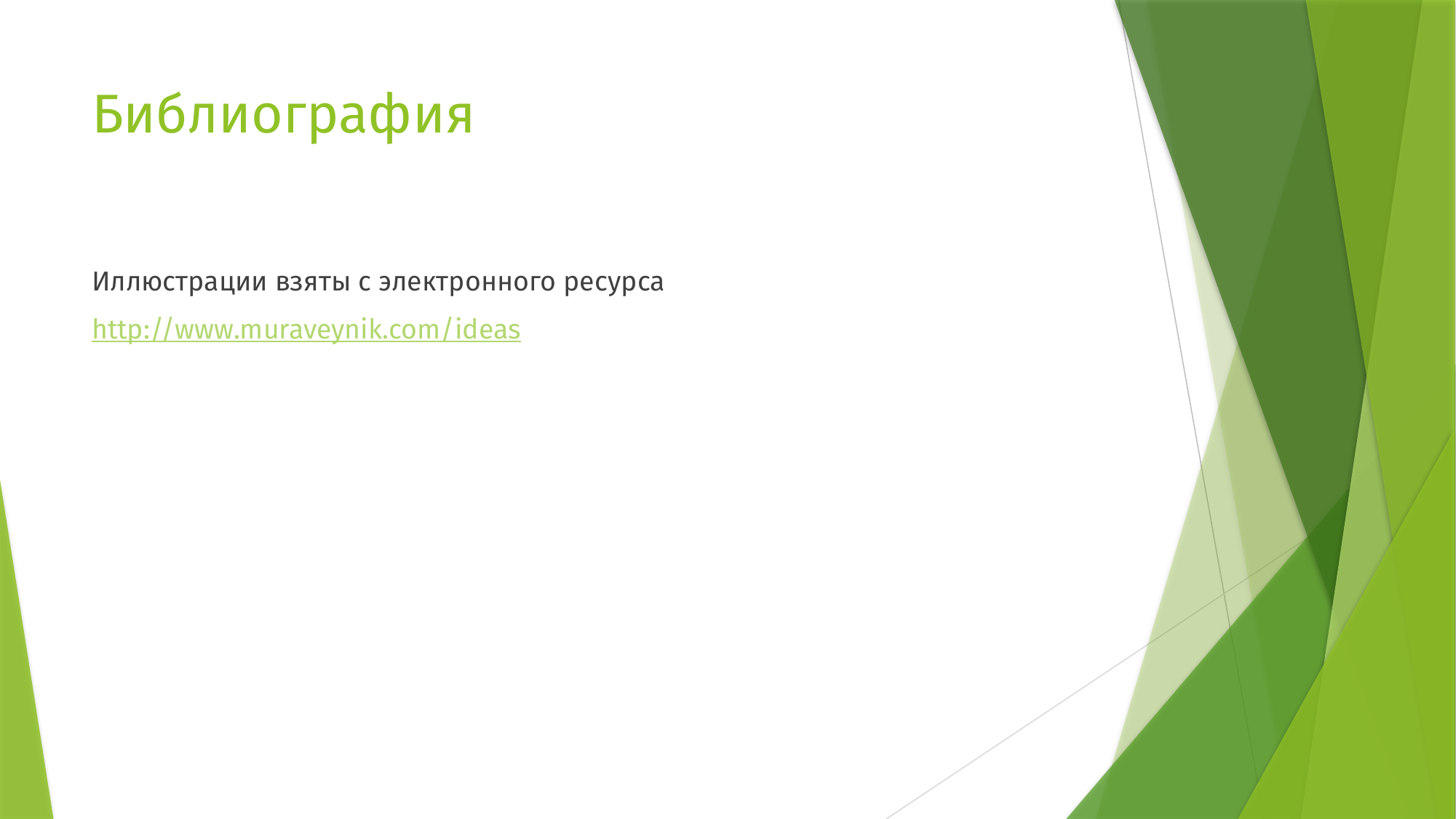

# Библиография
Иллюстрации взяты с электронного ресурса
http://www.muraveynik.com/ideas